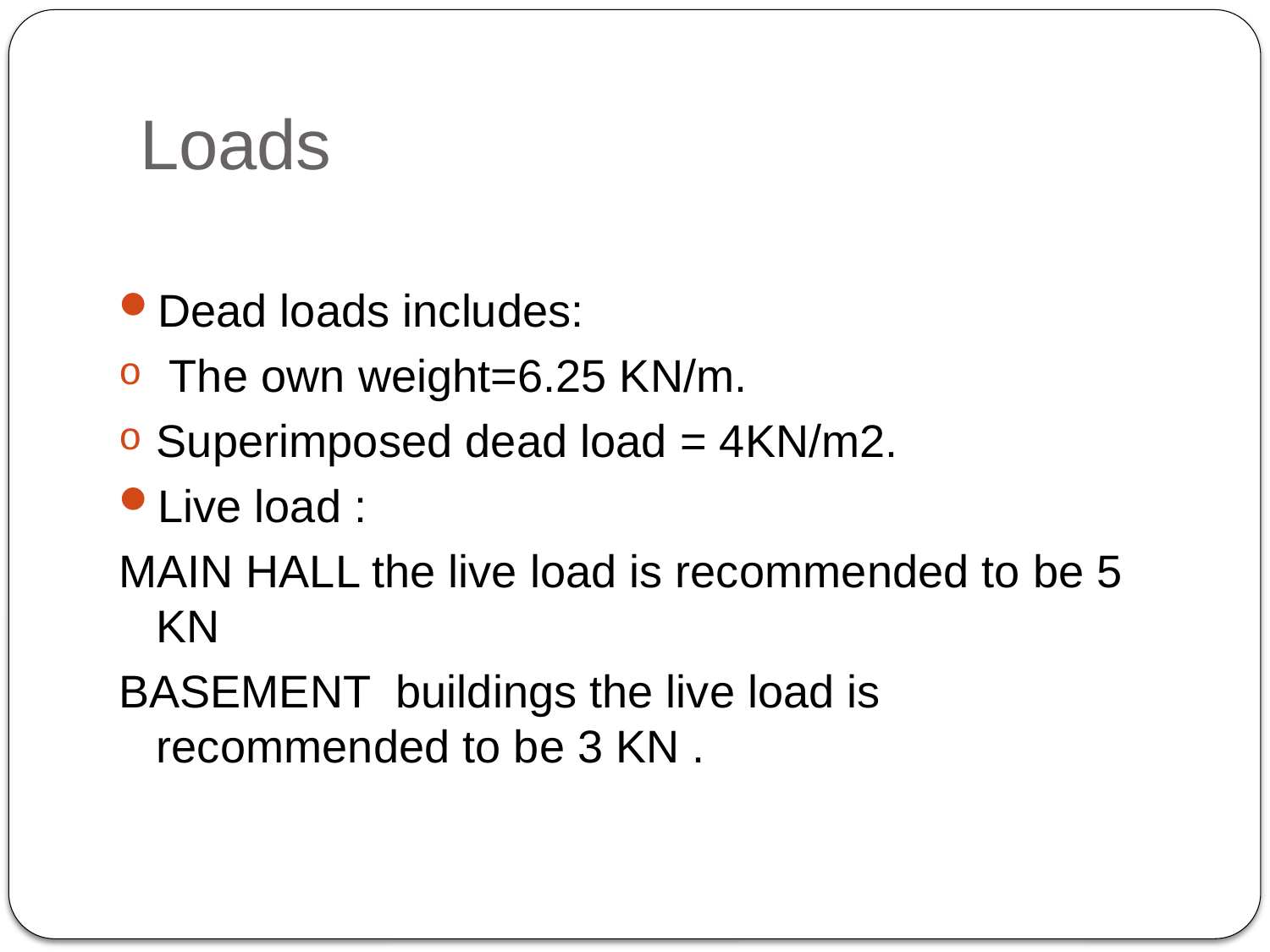

# Loads
Dead loads includes:
 The own weight=6.25 KN/m.
Superimposed dead load = 4KN/m2.
Live load :
MAIN HALL the live load is recommended to be 5 KN
BASEMENT  buildings the live load is recommended to be 3 KN .